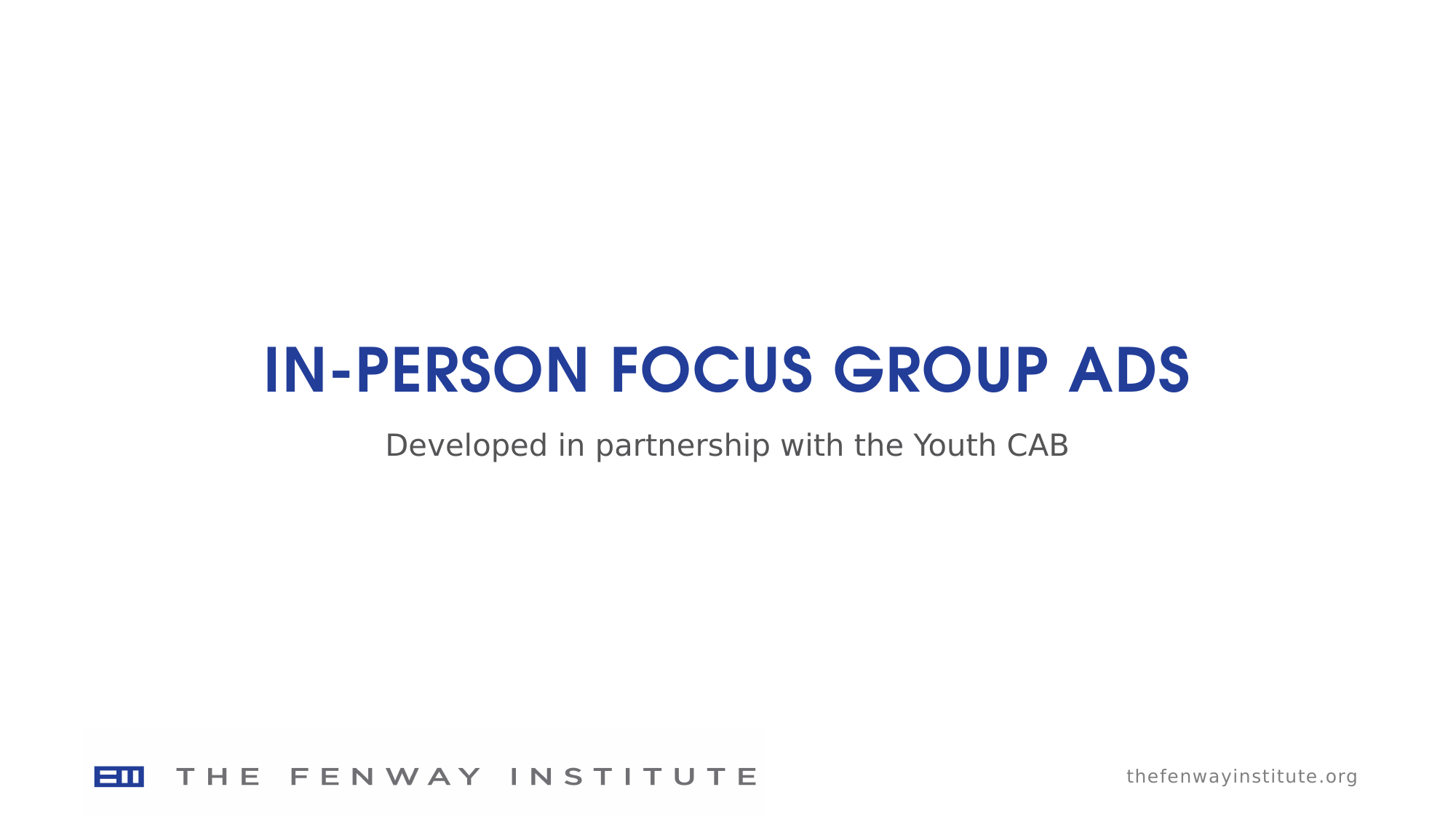

# In-Person focus group ads
Developed in partnership with the Youth CAB